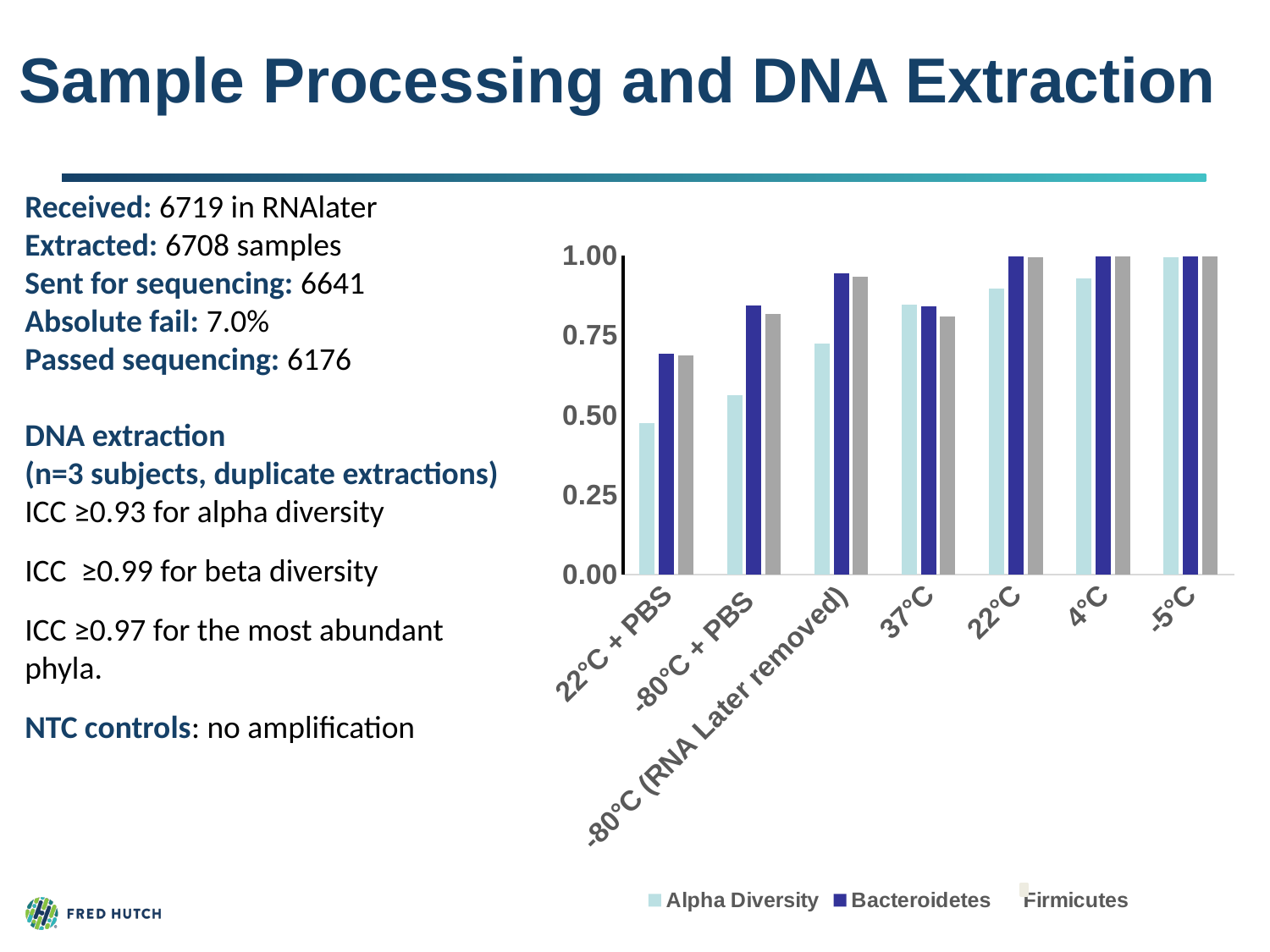

Sample Processing and DNA Extraction
Received: 6719 in RNAlater
Extracted: 6708 samples
Sent for sequencing: 6641
Absolute fail: 7.0%
Passed sequencing: 6176

DNA extraction
(n=3 subjects, duplicate extractions)
ICC ≥0.93 for alpha diversity

ICC  ≥0.99 for beta diversity

ICC ≥0.97 for the most abundant phyla.

NTC controls: no amplification

### Chart

| Category | Alpha Diversity | Bacteroidetes | Firmicutes |
|---|---|---|---|
|  22°C + PBS | 0.474623442 | 0.691006023 | 0.686538873 |
|  -80°C + PBS  | 0.560701559 | 0.84156204 | 0.815662134 |
|  -80°C (RNA Later removed) | 0.722467306 | 0.944270027 | 0.933238015 |
|  37°C | 0.845397312 | 0.839449941 | 0.80868198 |
| 22°C | 0.89670018 | 0.995093319 | 0.994580743 |
| 4°C | 0.927264024 | 0.99601427 | 0.994703707 |
|  -5°C | 0.994155845 | 0.995732014 | 0.994944324 |